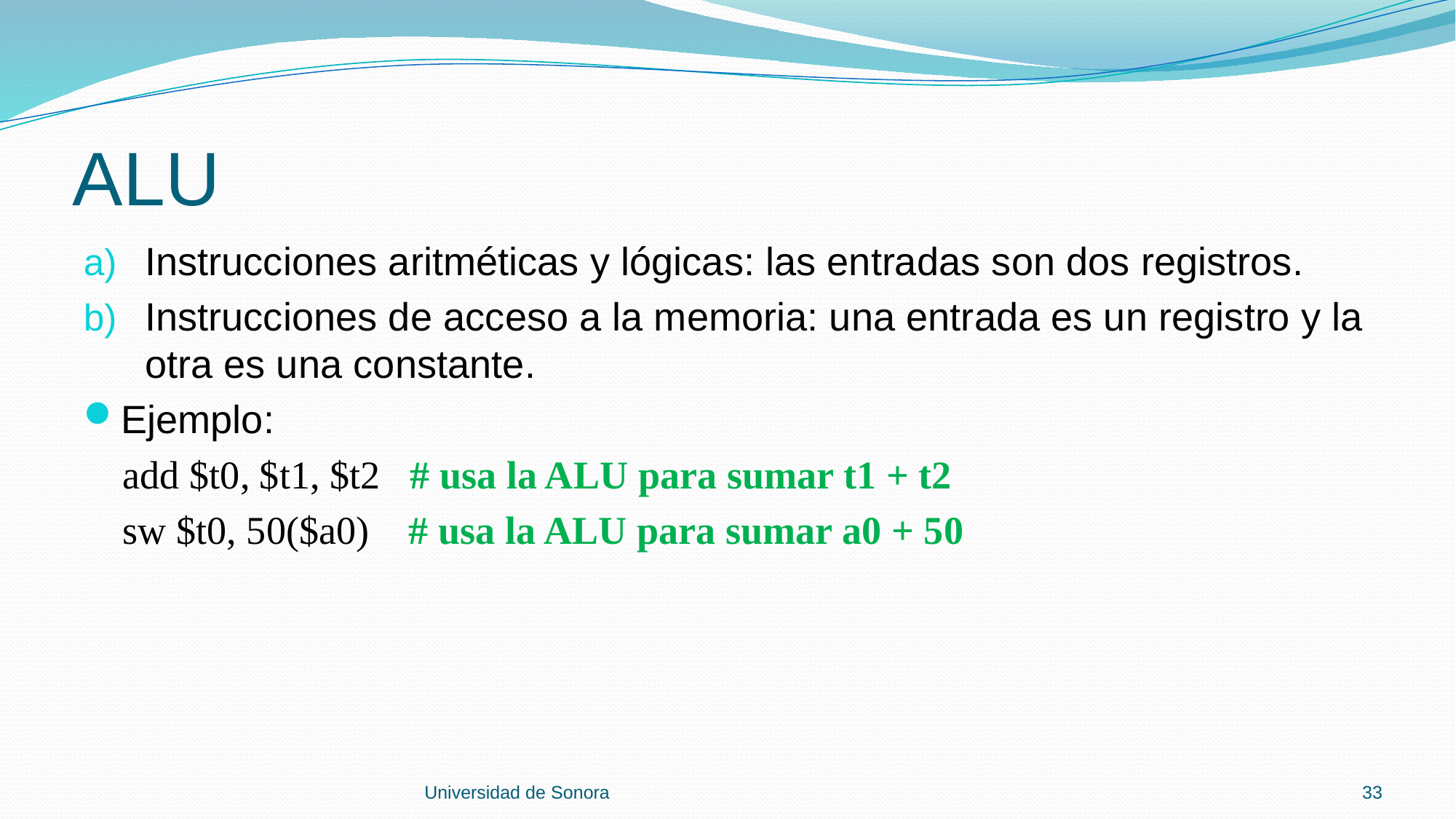

# ALU
Instrucciones aritméticas y lógicas: las entradas son dos registros.
Instrucciones de acceso a la memoria: una entrada es un registro y la otra es una constante.
Ejemplo:
    add $t0, $t1, $t2   # usa la ALU para sumar t1 + t2
    sw $t0, 50($a0)    # usa la ALU para sumar a0 + 50

Universidad de Sonora
33